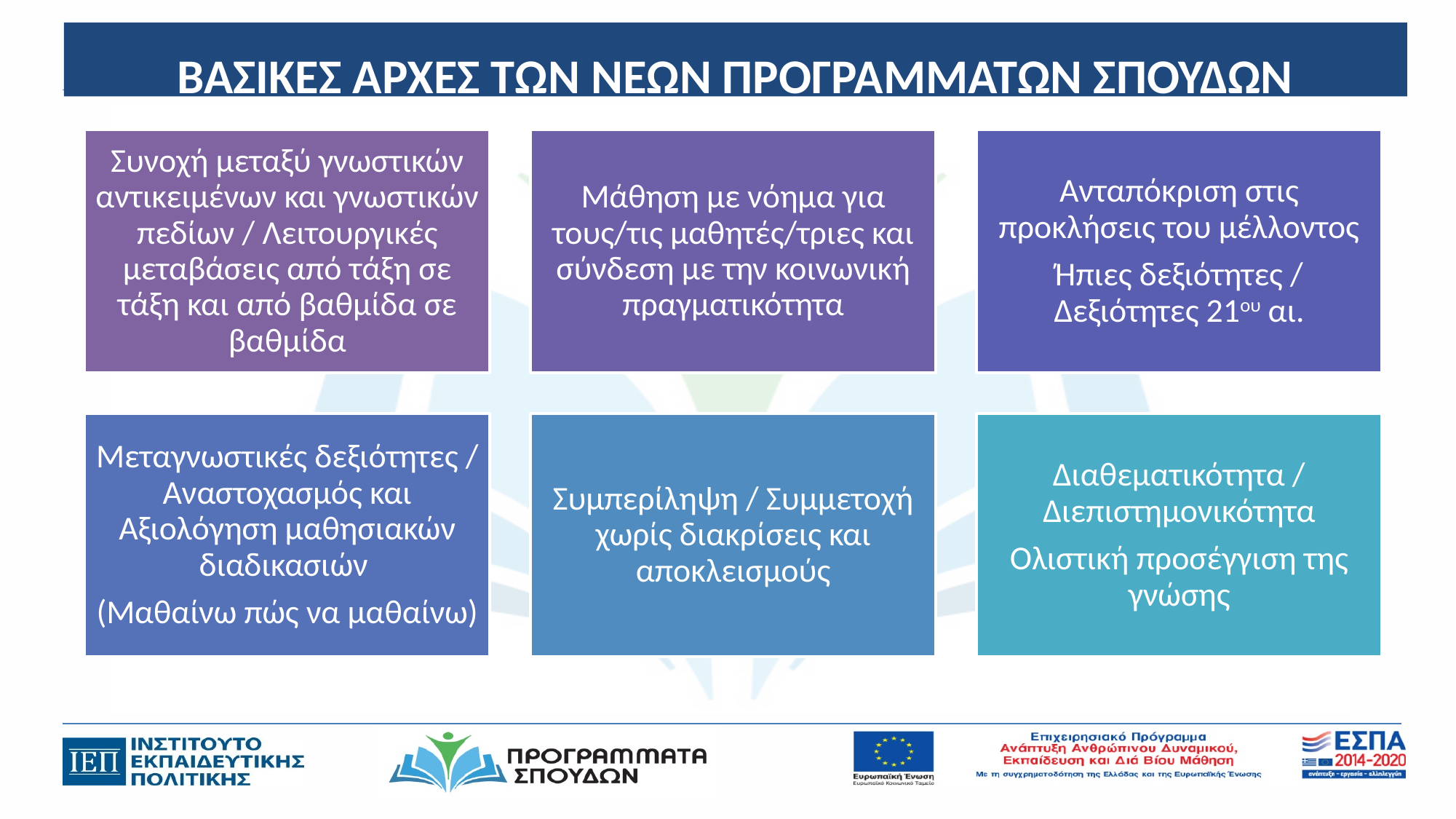

# ΒΑΣΙΚΕΣ ΑΡΧΕΣ ΤΩΝ ΝΕΩΝ ΠΡΟΓΡΑΜΜΑΤΩΝ ΣΠΟΥΔΩΝ
Συνοχή μεταξύ γνωστικών αντικειμένων και γνωστικών πεδίων / Λειτουργικές μεταβάσεις από τάξη σε τάξη και από βαθμίδα σε βαθμίδα
Μάθηση με νόημα για τους/τις μαθητές/τριες και σύνδεση με την κοινωνική πραγματικότητα
Ανταπόκριση στις προκλήσεις του μέλλοντος
Ήπιες δεξιότητες / Δεξιότητες 21ου αι.
Μεταγνωστικές δεξιότητες / Αναστοχασμός και Αξιολόγηση μαθησιακών διαδικασιών
(Μαθαίνω πώς να μαθαίνω)
Συμπερίληψη / Συμμετοχή χωρίς διακρίσεις και αποκλεισμούς
Διαθεματικότητα / Διεπιστημονικότητα
Ολιστική προσέγγιση της γνώσης